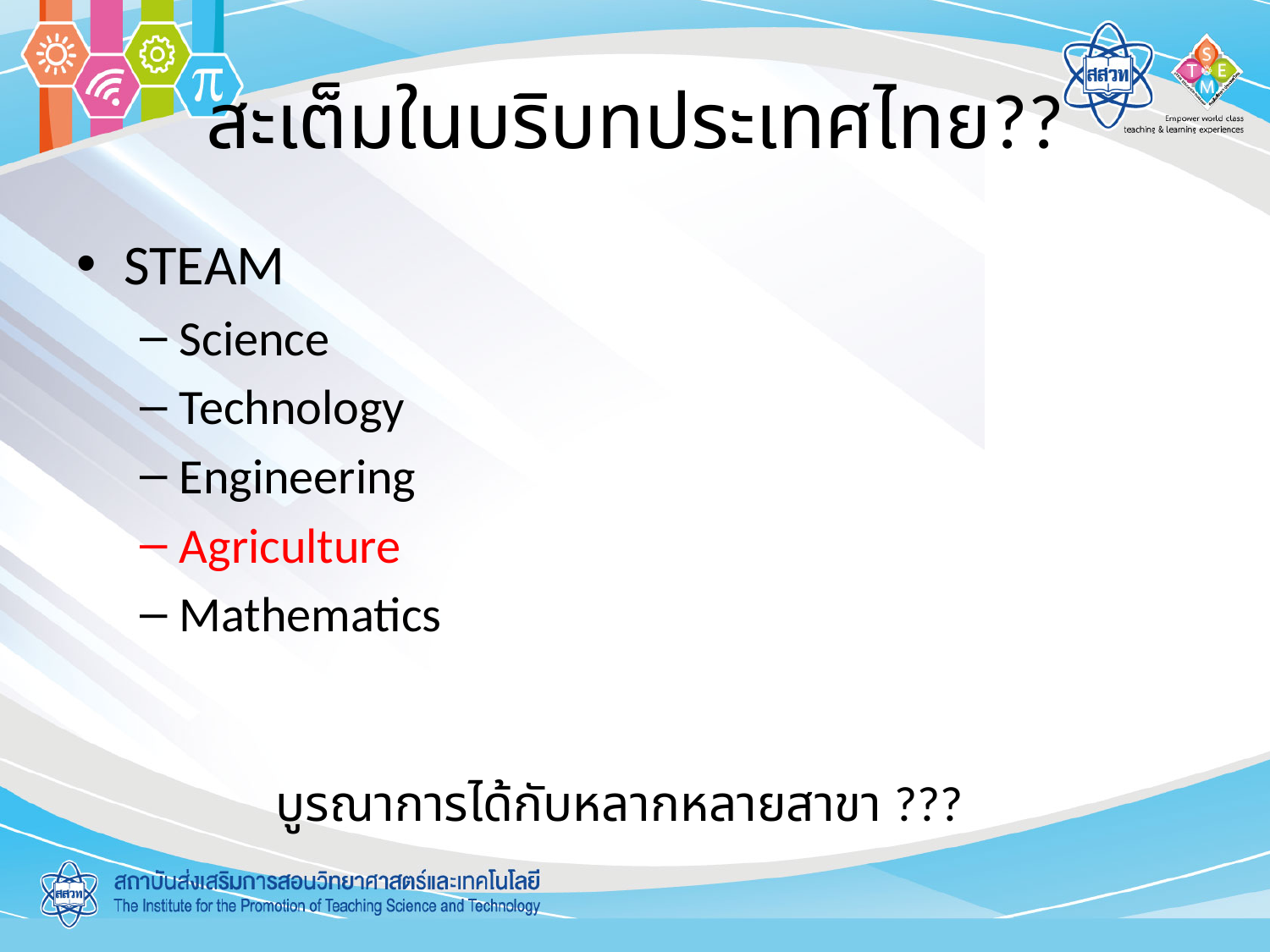

# สะเต็มในบริบทประเทศไทย??
STEAM
Science
Technology
Engineering
Agriculture
Mathematics
บูรณาการได้กับหลากหลายสาขา ???